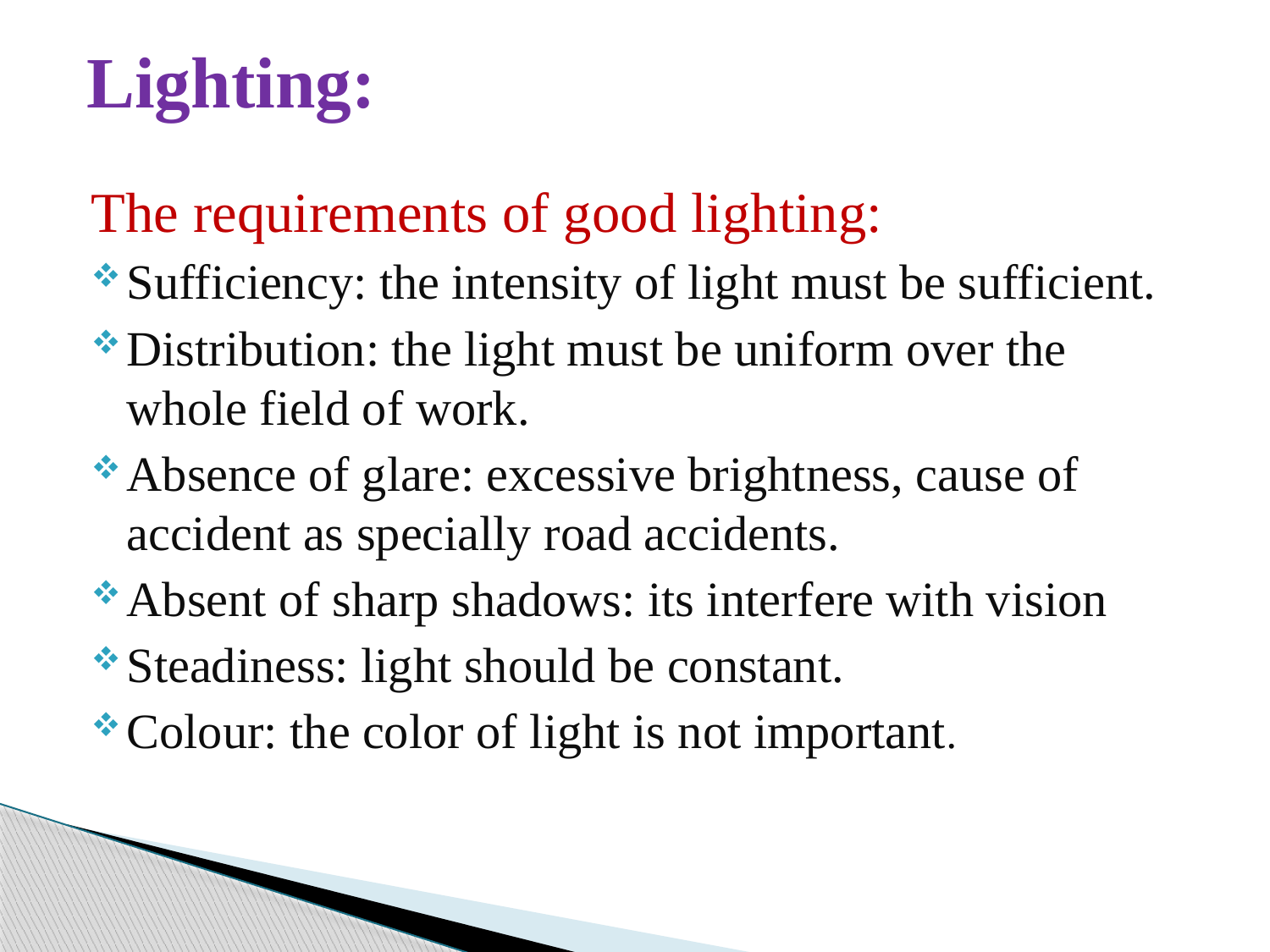

# Lighting:
The requirements of good lighting:
Sufficiency: the intensity of light must be sufficient.
Distribution: the light must be uniform over the whole field of work.
Absence of glare: excessive brightness, cause of accident as specially road accidents.
Absent of sharp shadows: its interfere with vision
Steadiness: light should be constant.
Colour: the color of light is not important.